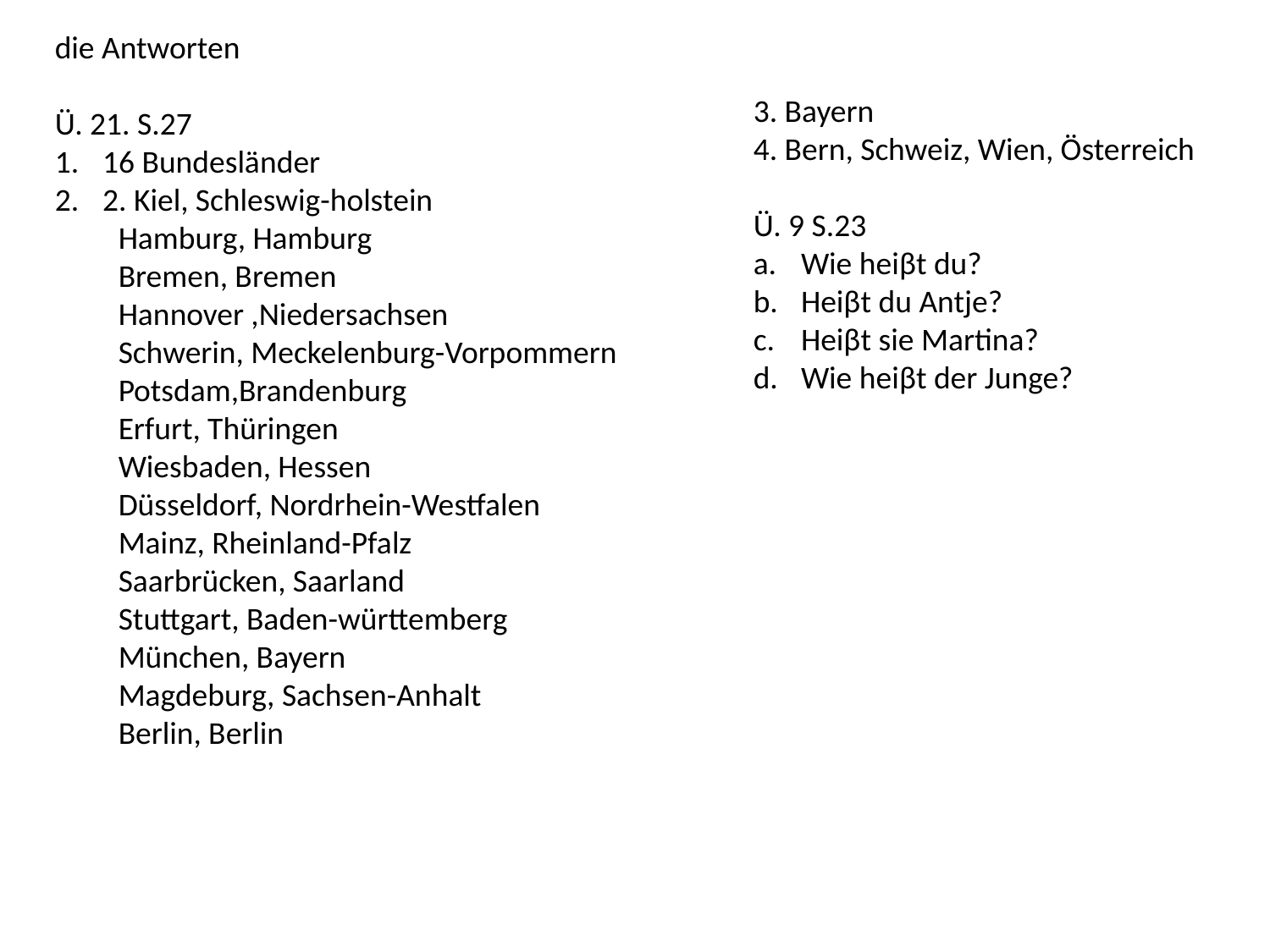

die Antworten

Ü. 21. S.27
16 Bundesländer
2. Kiel, Schleswig-holstein
Hamburg, Hamburg
Bremen, Bremen
Hannover ,Niedersachsen
Schwerin, Meckelenburg-Vorpommern
Potsdam,Brandenburg
Erfurt, Thüringen
Wiesbaden, Hessen
Düsseldorf, Nordrhein-Westfalen
Mainz, Rheinland-Pfalz
Saarbrücken, Saarland
Stuttgart, Baden-württemberg
München, Bayern
Magdeburg, Sachsen-Anhalt
Berlin, Berlin

3. Bayern
4. Bern, Schweiz, Wien, Österreich

Ü. 9 S.23
Wie heiβt du?
Heiβt du Antje?
Heiβt sie Martina?
Wie heiβt der Junge?